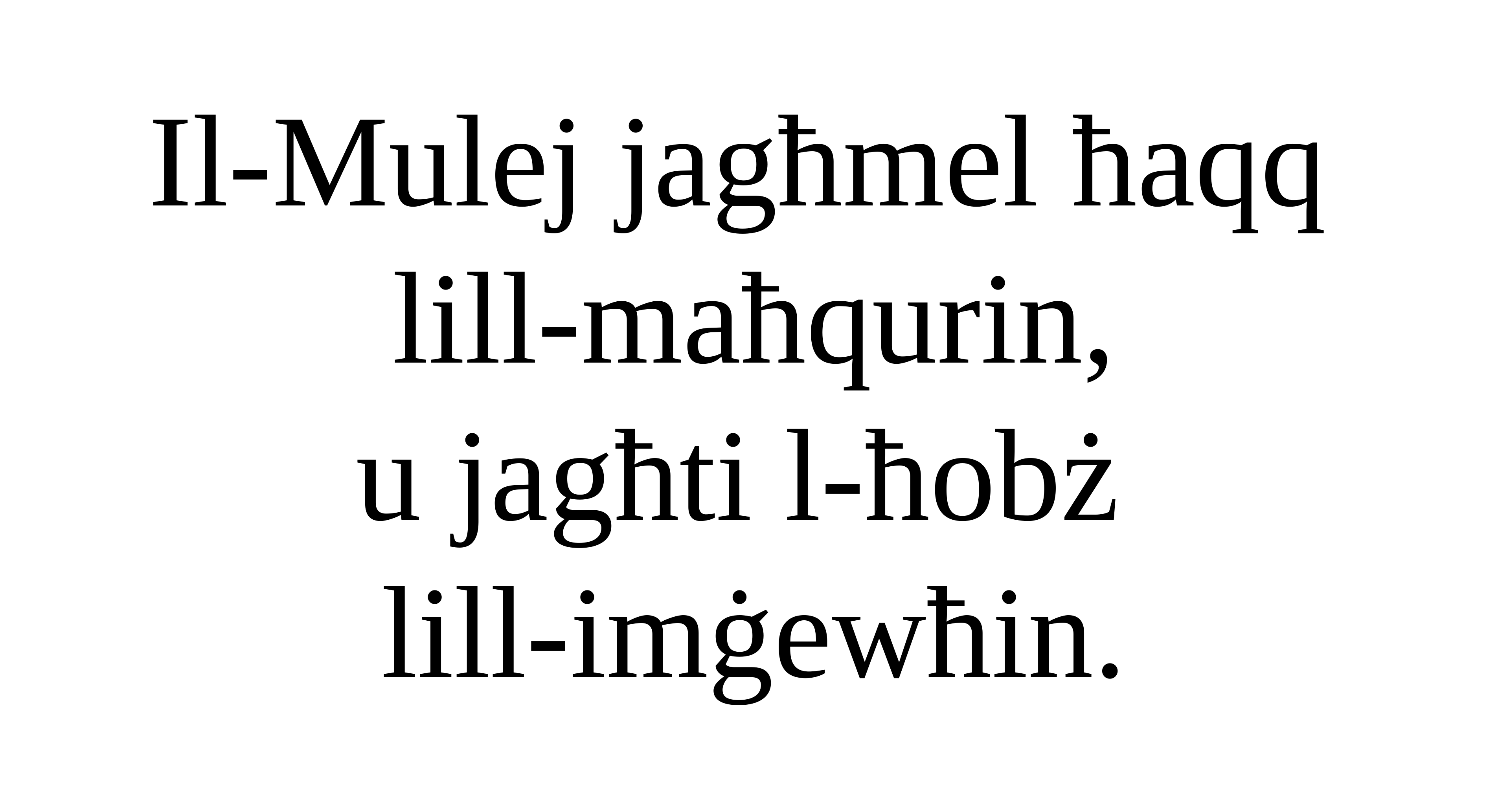

Il-Mulej jagħmel ħaqq
lill-maħqurin,
u jagħti l-ħobż
lill-imġewħin.